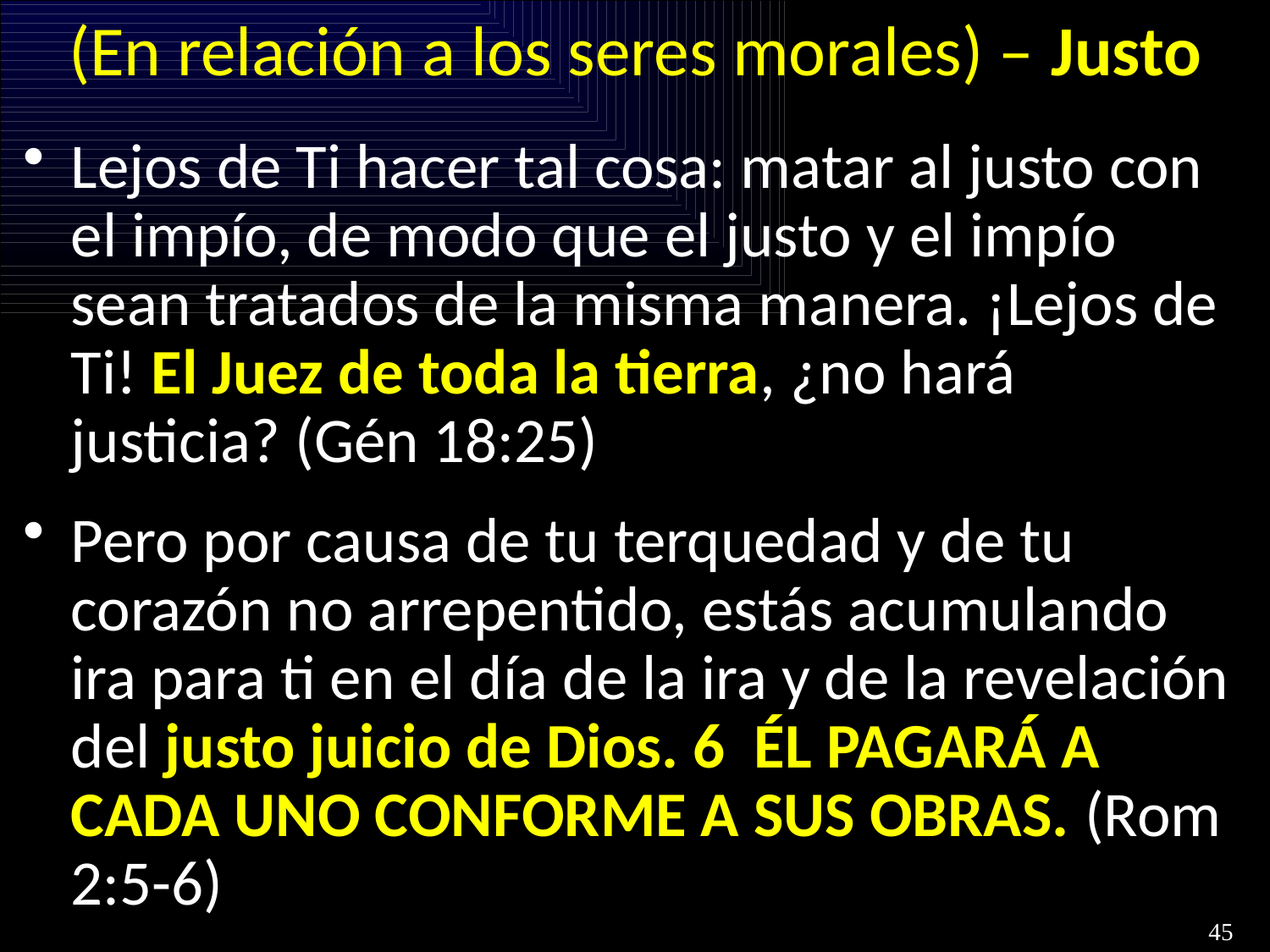

# (En relación a los seres morales) – Justo
Lejos de Ti hacer tal cosa: matar al justo con el impío, de modo que el justo y el impío sean tratados de la misma manera. ¡Lejos de Ti! El Juez de toda la tierra, ¿no hará justicia? (Gén 18:25)
Pero por causa de tu terquedad y de tu corazón no arrepentido, estás acumulando ira para ti en el día de la ira y de la revelación del justo juicio de Dios. 6  ÉL PAGARÁ A CADA UNO CONFORME A SUS OBRAS. (Rom 2:5-6)
45